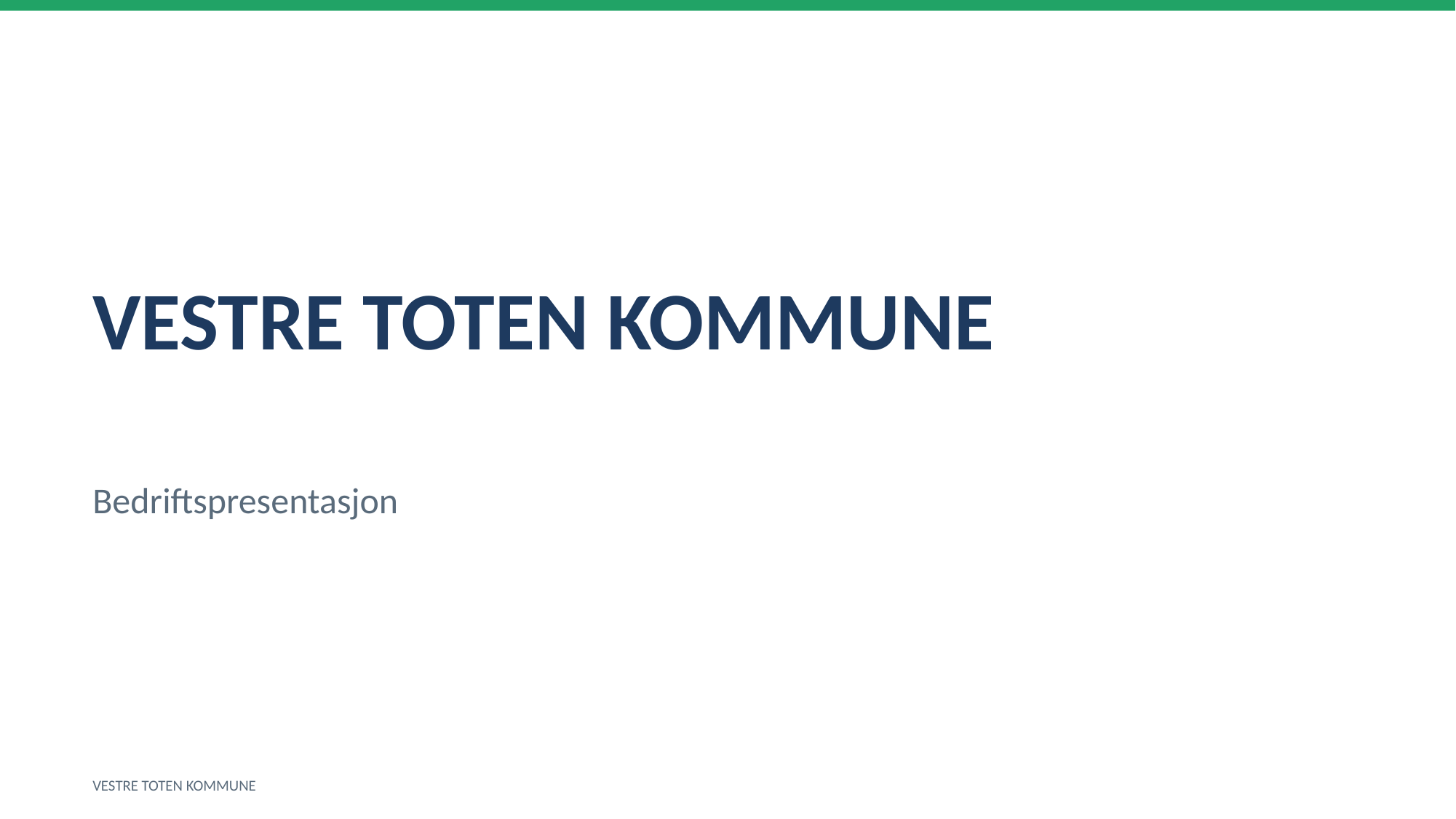

VESTRE TOTEN KOMMUNE
Bedriftspresentasjon
VESTRE TOTEN KOMMUNE